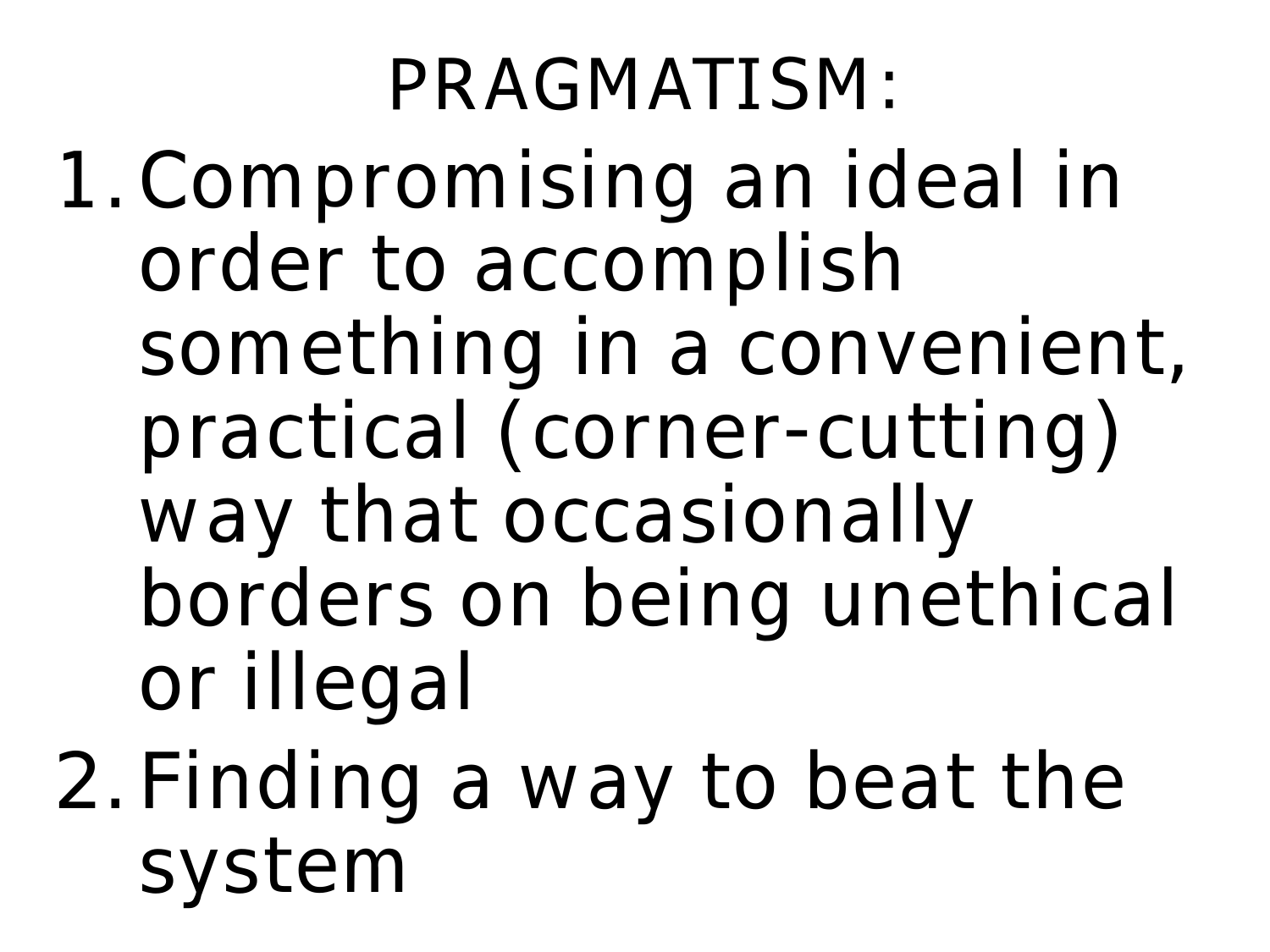

PRAGMATISM:
Compromising an ideal in order to accomplish something in a convenient, practical (corner-cutting) way that occasionally borders on being unethical or illegal
Finding a way to beat the system